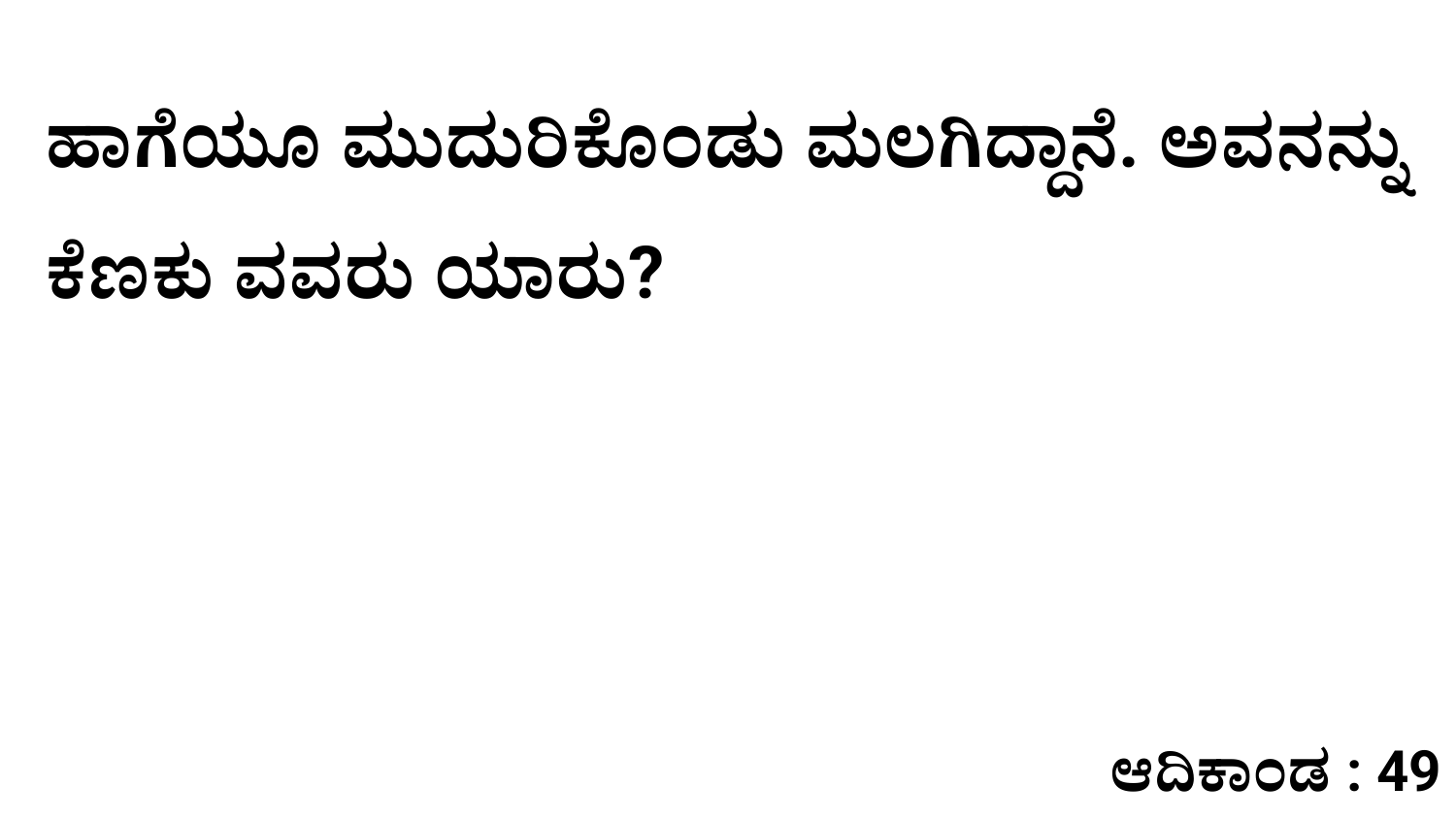

ಹಾಗೆಯೂ ಮುದುರಿಕೊಂಡು ಮಲಗಿದ್ದಾನೆ. ಅವನನ್ನು ಕೆಣಕು ವವರು ಯಾರು?
ಆದಿಕಾಂಡ : 49